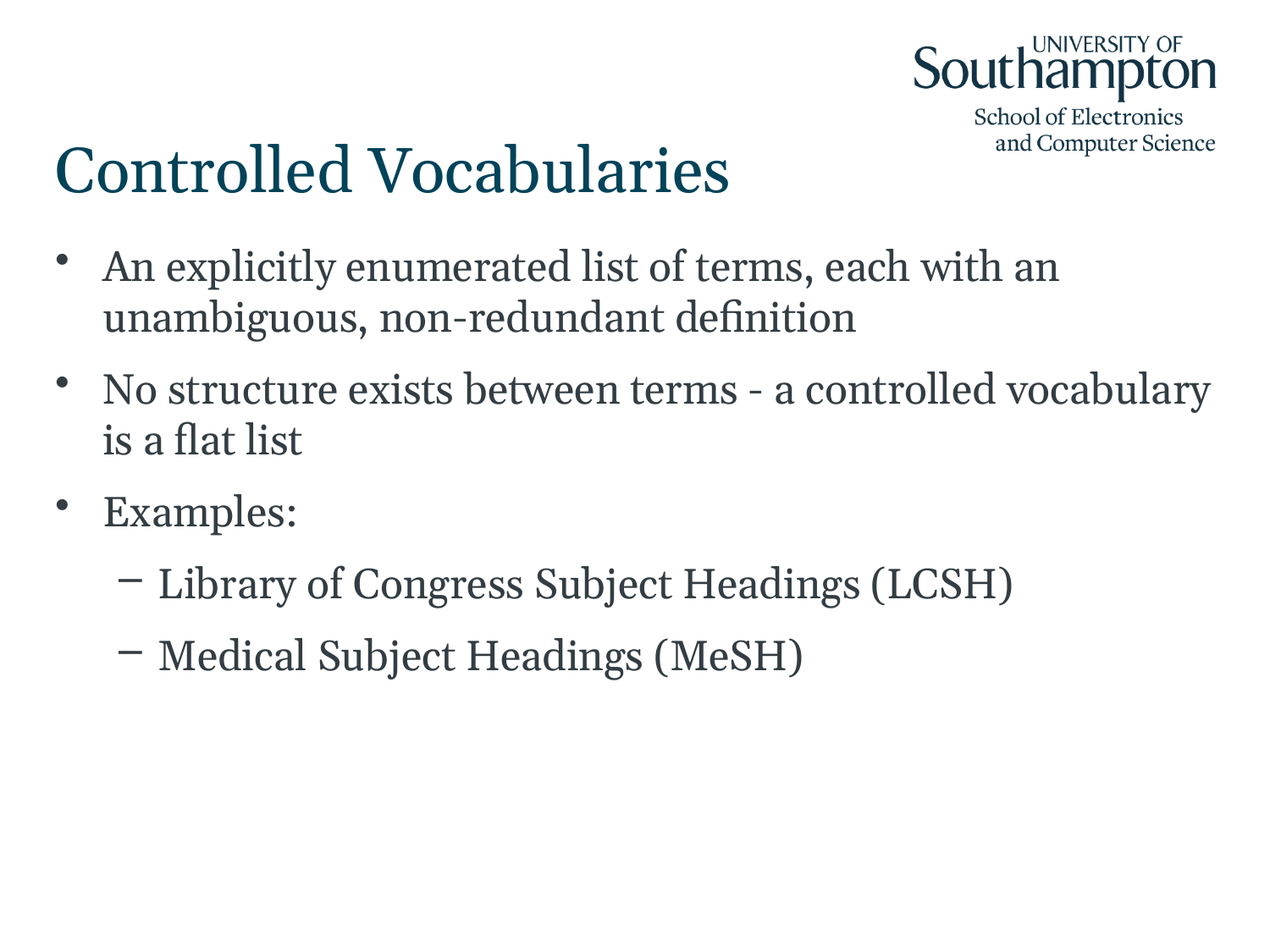

# Controlled Vocabularies
An explicitly enumerated list of terms, each with an unambiguous, non-redundant definition
No structure exists between terms - a controlled vocabulary is a flat list
Examples:
Library of Congress Subject Headings (LCSH)
Medical Subject Headings (MeSH)